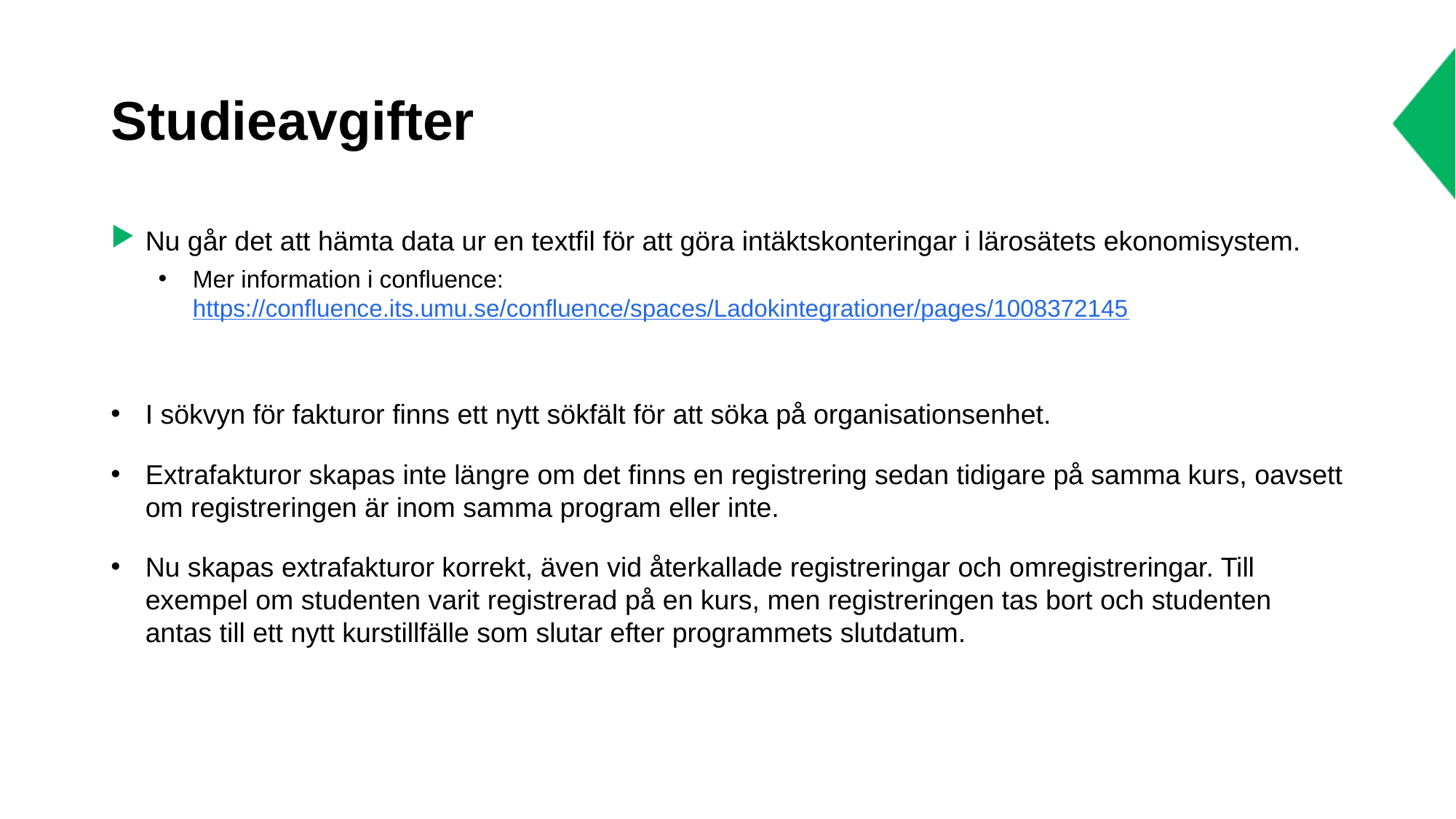

# Studieavgifter
Nu går det att hämta data ur en textfil för att göra intäktskonteringar i lärosätets ekonomisystem.
Mer information i confluence: https://confluence.its.umu.se/confluence/spaces/Ladokintegrationer/pages/1008372145

I sökvyn för fakturor finns ett nytt sökfält för att söka på organisationsenhet.
Extrafakturor skapas inte längre om det finns en registrering sedan tidigare på samma kurs, oavsett om registreringen är inom samma program eller inte.
Nu skapas extrafakturor korrekt, även vid återkallade registreringar och omregistreringar. Till exempel om studenten varit registrerad på en kurs, men registreringen tas bort och studenten antas till ett nytt kurstillfälle som slutar efter programmets slutdatum.